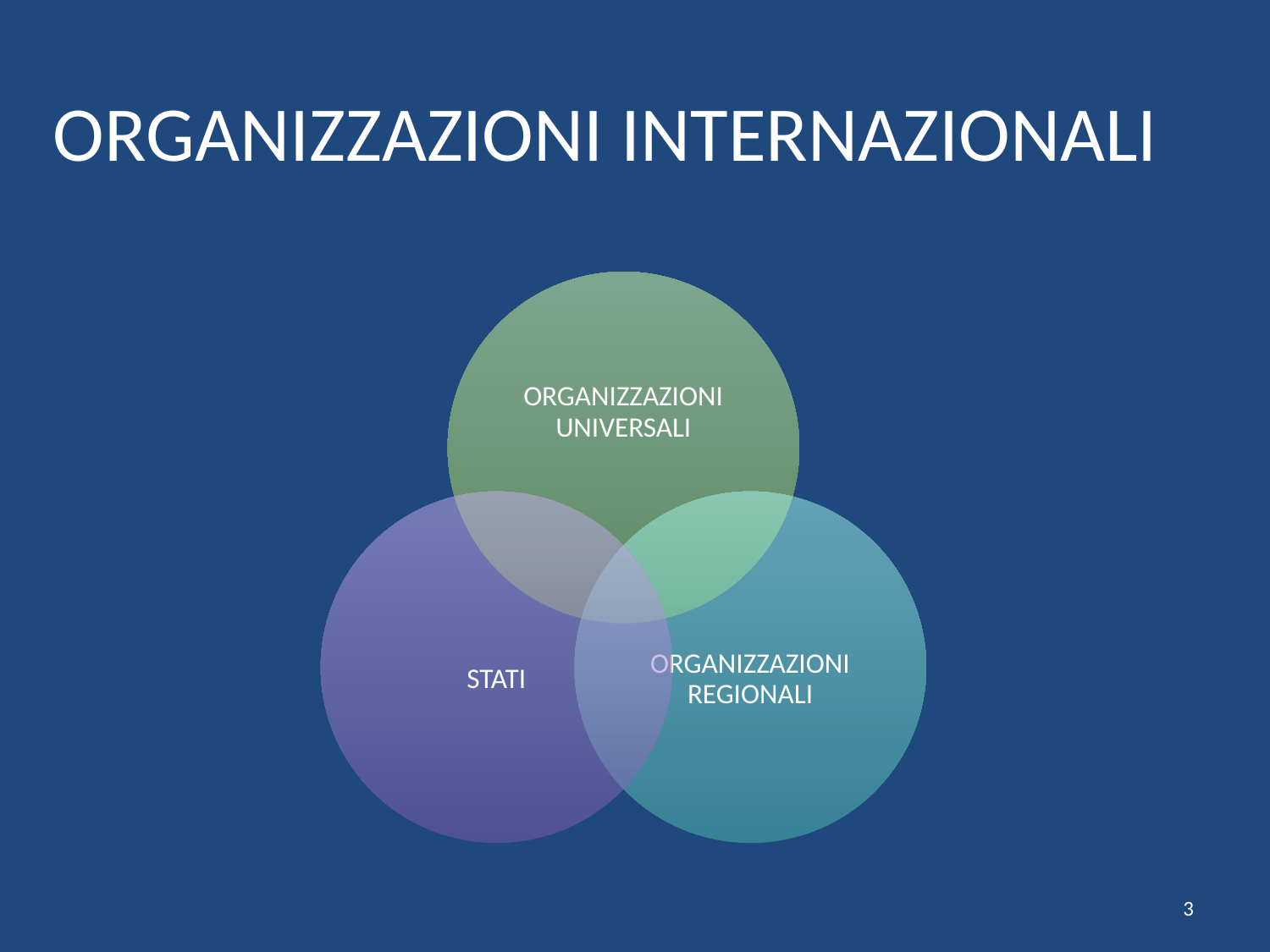

# ORGANIZZAZIONI INTERNAZIONALI
ORGANIZZAZIONI UNIVERSALI
ORGANIZZAZIONI REGIONALI
STATI
3